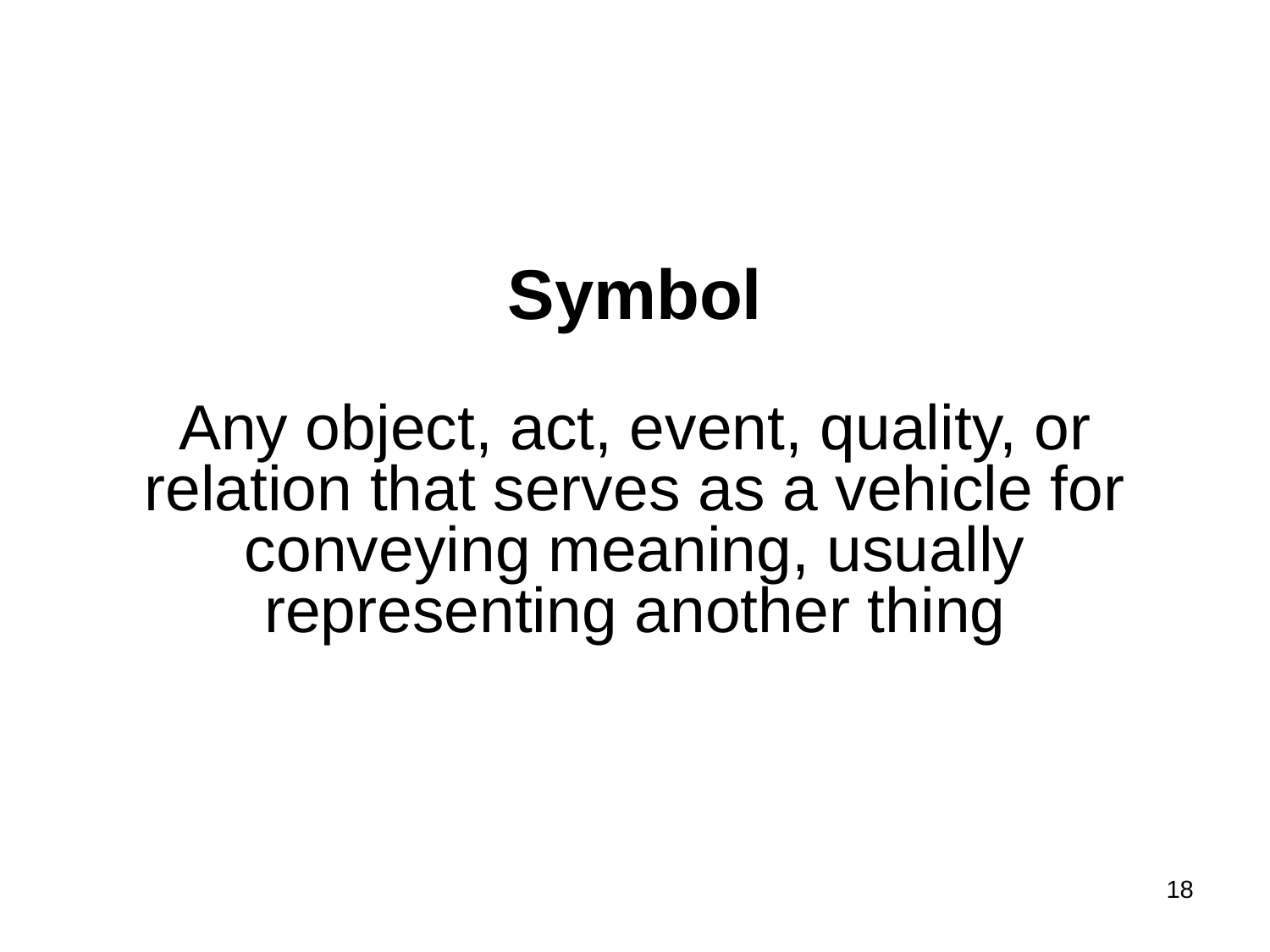

# Symbol Any object, act, event, quality, or relation that serves as a vehicle for conveying meaning, usually representing another thing
18